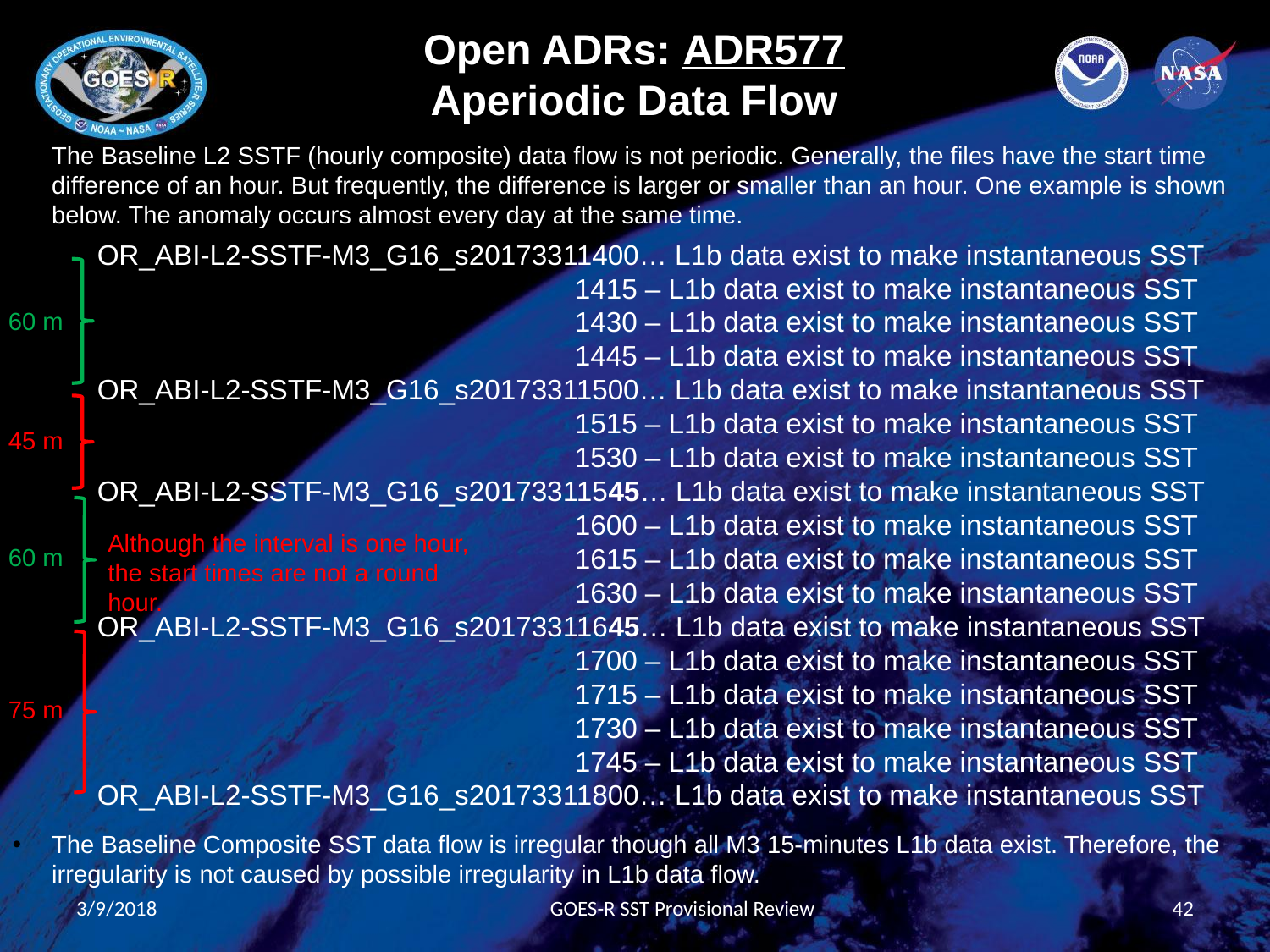

Open ADRs: ADR577
Aperiodic Data Flow
The Baseline L2 SSTF (hourly composite) data flow is not periodic. Generally, the files have the start time difference of an hour. But frequently, the difference is larger or smaller than an hour. One example is shown below. The anomaly occurs almost every day at the same time.
OR_ABI-L2-SSTF-M3_G16_s20173311400… L1b data exist to make instantaneous SST
                                                             1415 – L1b data exist to make instantaneous SST
                                                             1430 – L1b data exist to make instantaneous SST
                                                             1445 – L1b data exist to make instantaneous SST
OR_ABI-L2-SSTF-M3_G16_s20173311500… L1b data exist to make instantaneous SST
                                                             1515 – L1b data exist to make instantaneous SST
                                                             1530 – L1b data exist to make instantaneous SST
OR_ABI-L2-SSTF-M3_G16_s20173311545… L1b data exist to make instantaneous SST
                                                             1600 – L1b data exist to make instantaneous SST
                                                             1615 – L1b data exist to make instantaneous SST
                                                             1630 – L1b data exist to make instantaneous SST
OR_ABI-L2-SSTF-M3_G16_s20173311645… L1b data exist to make instantaneous SST
                                                             1700 – L1b data exist to make instantaneous SST
                                                             1715 – L1b data exist to make instantaneous SST
                                                             1730 – L1b data exist to make instantaneous SST
                                                             1745 – L1b data exist to make instantaneous SST
OR_ABI-L2-SSTF-M3_G16_s20173311800… L1b data exist to make instantaneous SST

60 m

45 m

Although the interval is one hour, the start times are not a round hour.
60 m

75 m
The Baseline Composite SST data flow is irregular though all M3 15-minutes L1b data exist. Therefore, the irregularity is not caused by possible irregularity in L1b data flow.
3/9/2018
GOES-R SST Provisional Review
42